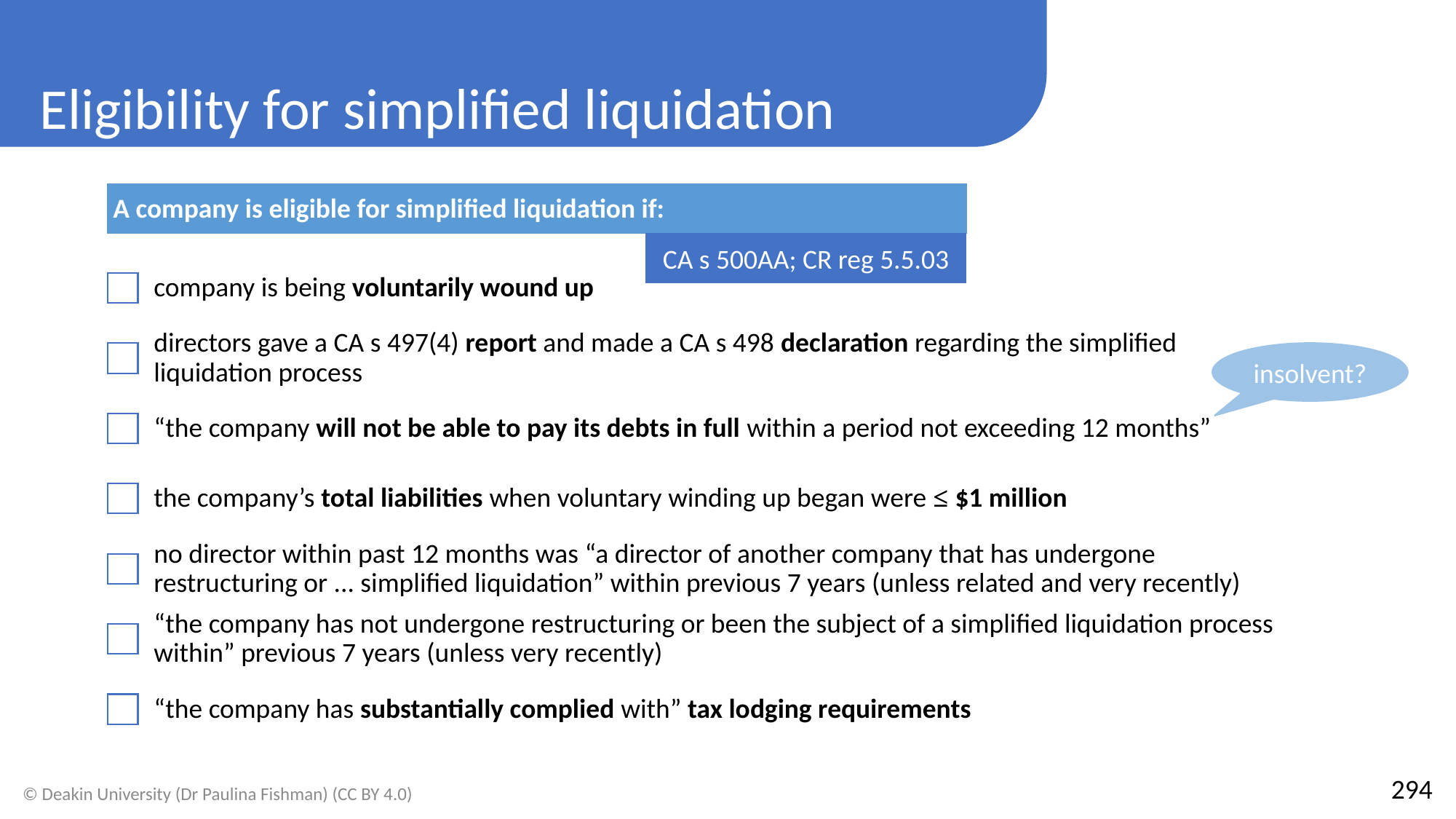

Eligibility for simplified liquidation
A company is eligible for simplified liquidation if:

company is being voluntarily wound up

directors gave a CA s 497(4) report and made a CA s 498 declaration regarding the simplified liquidation process

“the company will not be able to pay its debts in full within a period not exceeding 12 months”

the company’s total liabilities when voluntary winding up began were ≤ $1 million

no director within past 12 months was “a director of another company that has undergone restructuring or ... simplified liquidation” within previous 7 years (unless related and very recently)

“the company has not undergone restructuring or been the subject of a simplified liquidation process within” previous 7 years (unless very recently)

“the company has substantially complied with” tax lodging requirements

CA s 500AA; CR reg 5.5.03
insolvent?
294
© Deakin University (Dr Paulina Fishman) (CC BY 4.0)